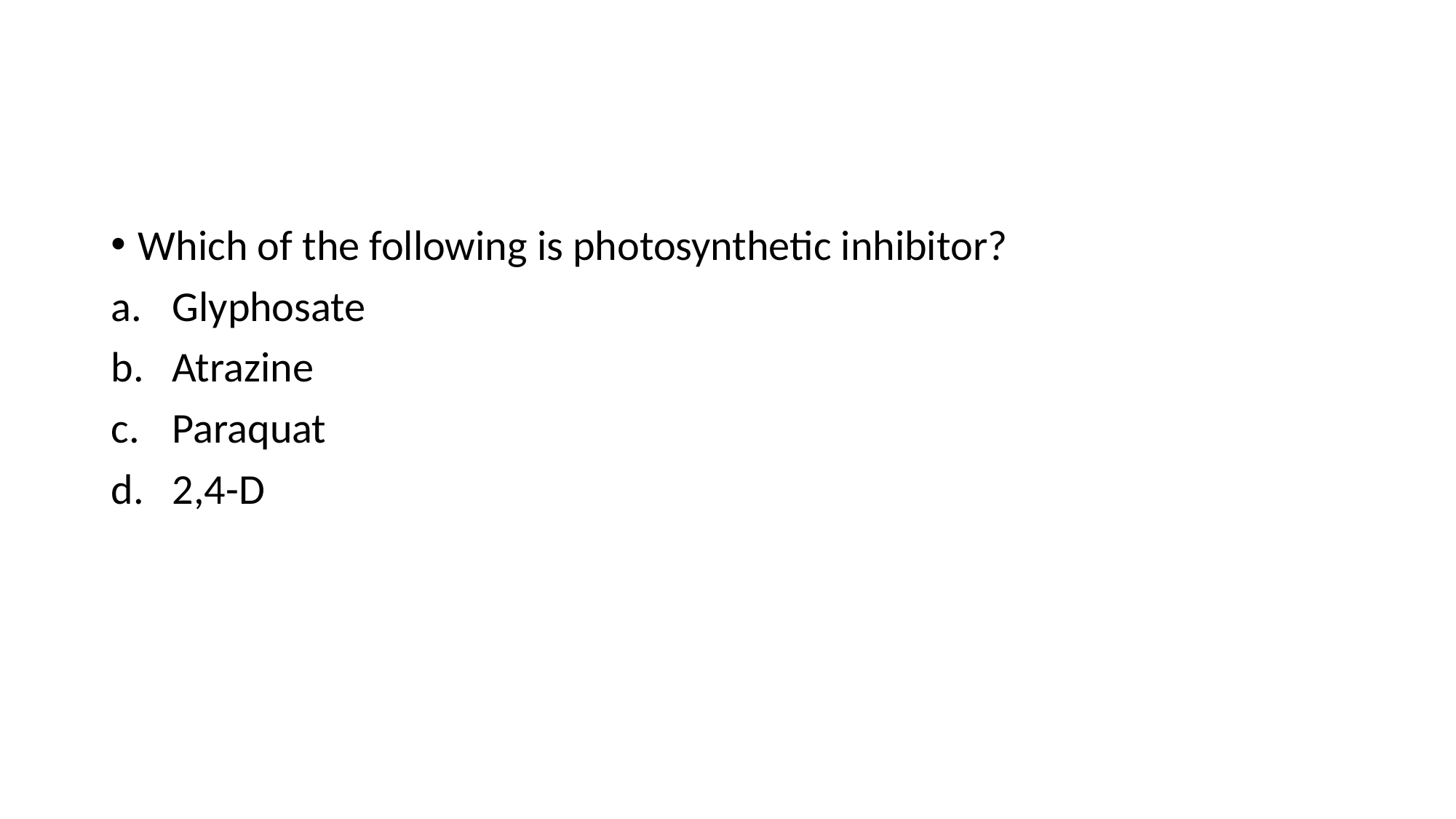

Which of the following is photosynthetic inhibitor?
Glyphosate
Atrazine
Paraquat
2,4-D